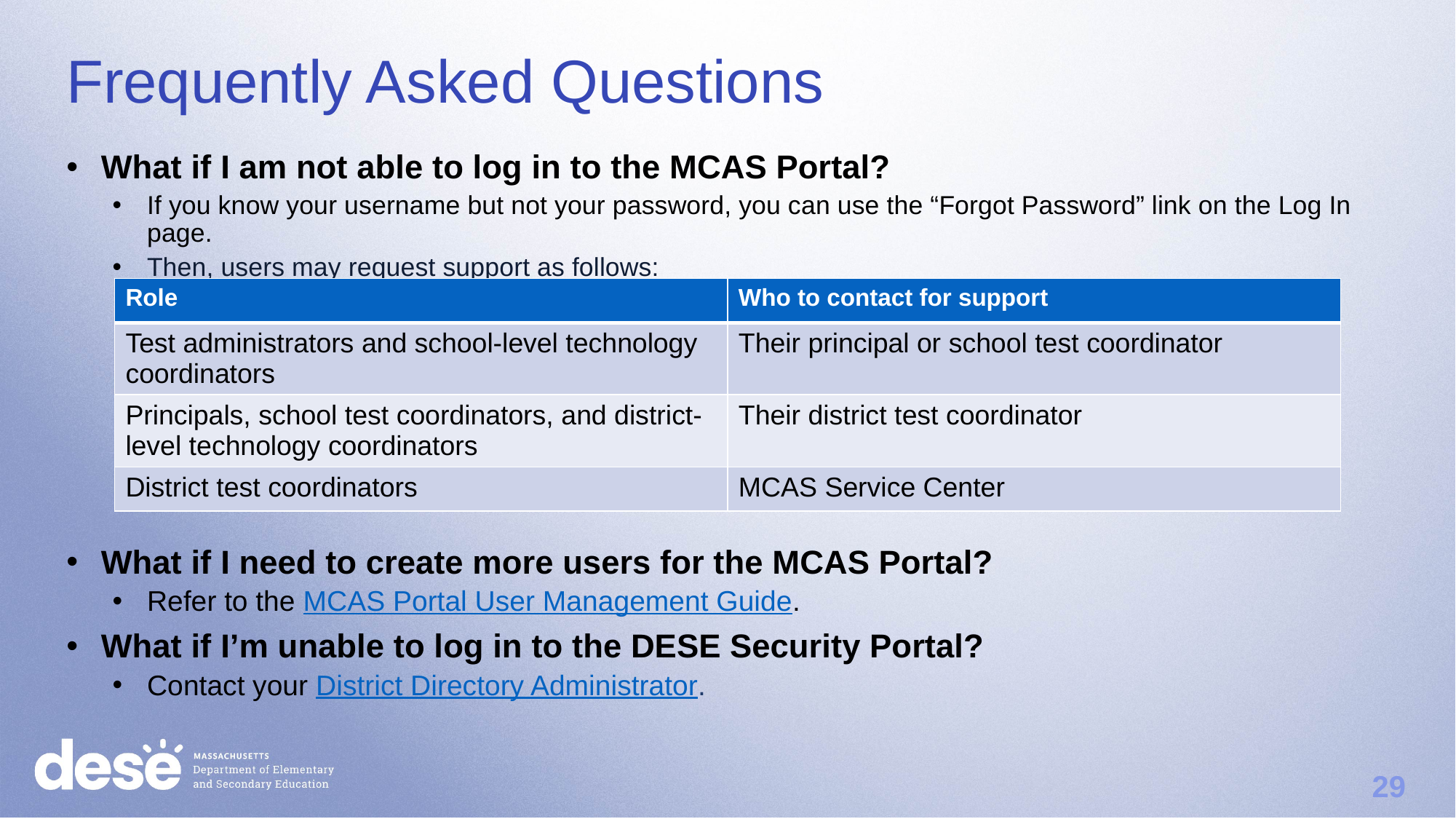

# Frequently Asked Questions
What if I am not able to log in to the MCAS Portal?
If you know your username but not your password, you can use the “Forgot Password” link on the Log In page.
Then, users may request support as follows:

What if I need to create more users for the MCAS Portal?
Refer to the MCAS Portal User Management Guide.
What if I’m unable to log in to the DESE Security Portal?
Contact your District Directory Administrator.

| Role | Who to contact for support |
| --- | --- |
| Test administrators and school-level technology coordinators | Their principal or school test coordinator |
| Principals, school test coordinators, and district-level technology coordinators | Their district test coordinator |
| District test coordinators | MCAS Service Center |